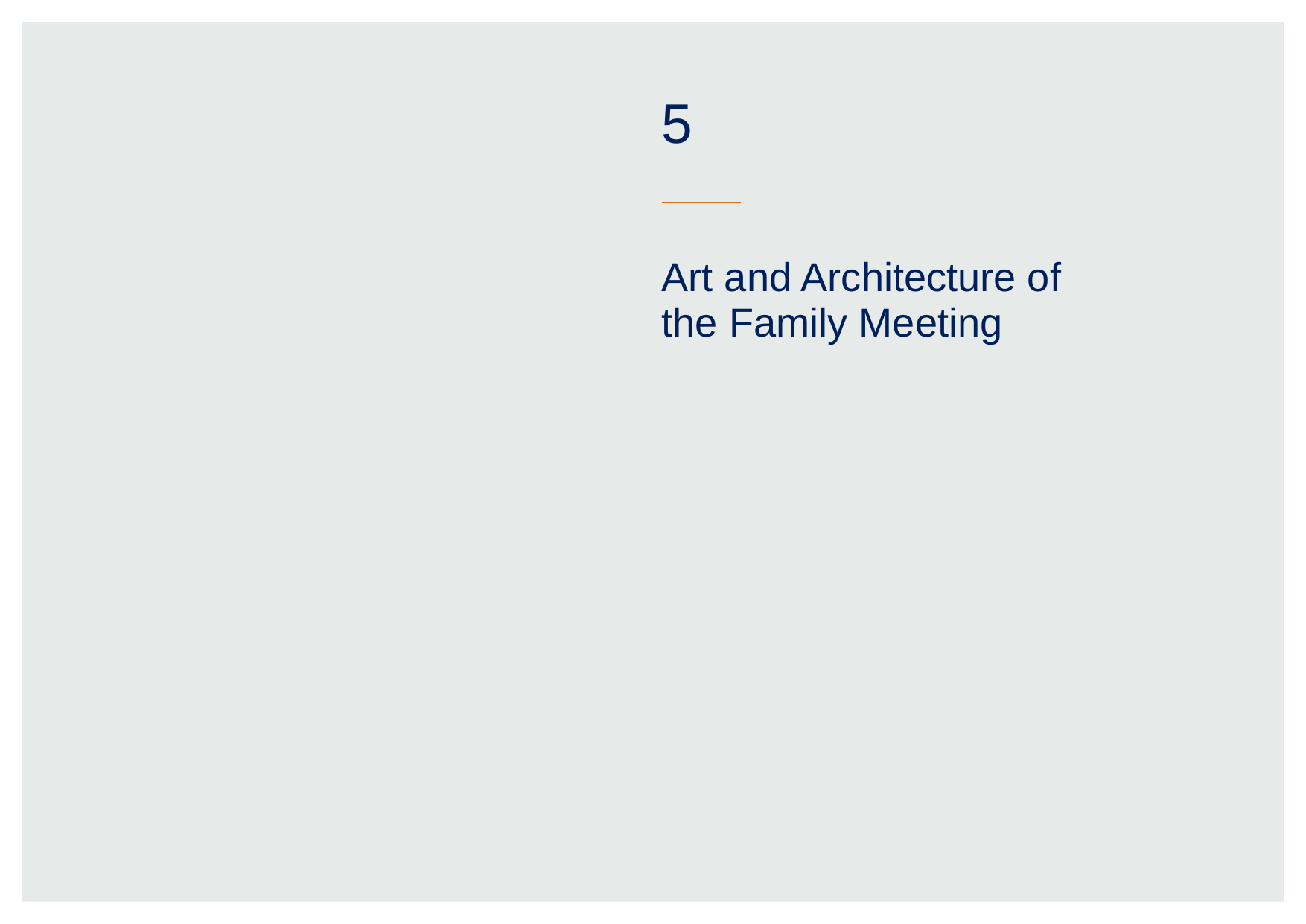

5
Art and Architecture of the Family Meeting